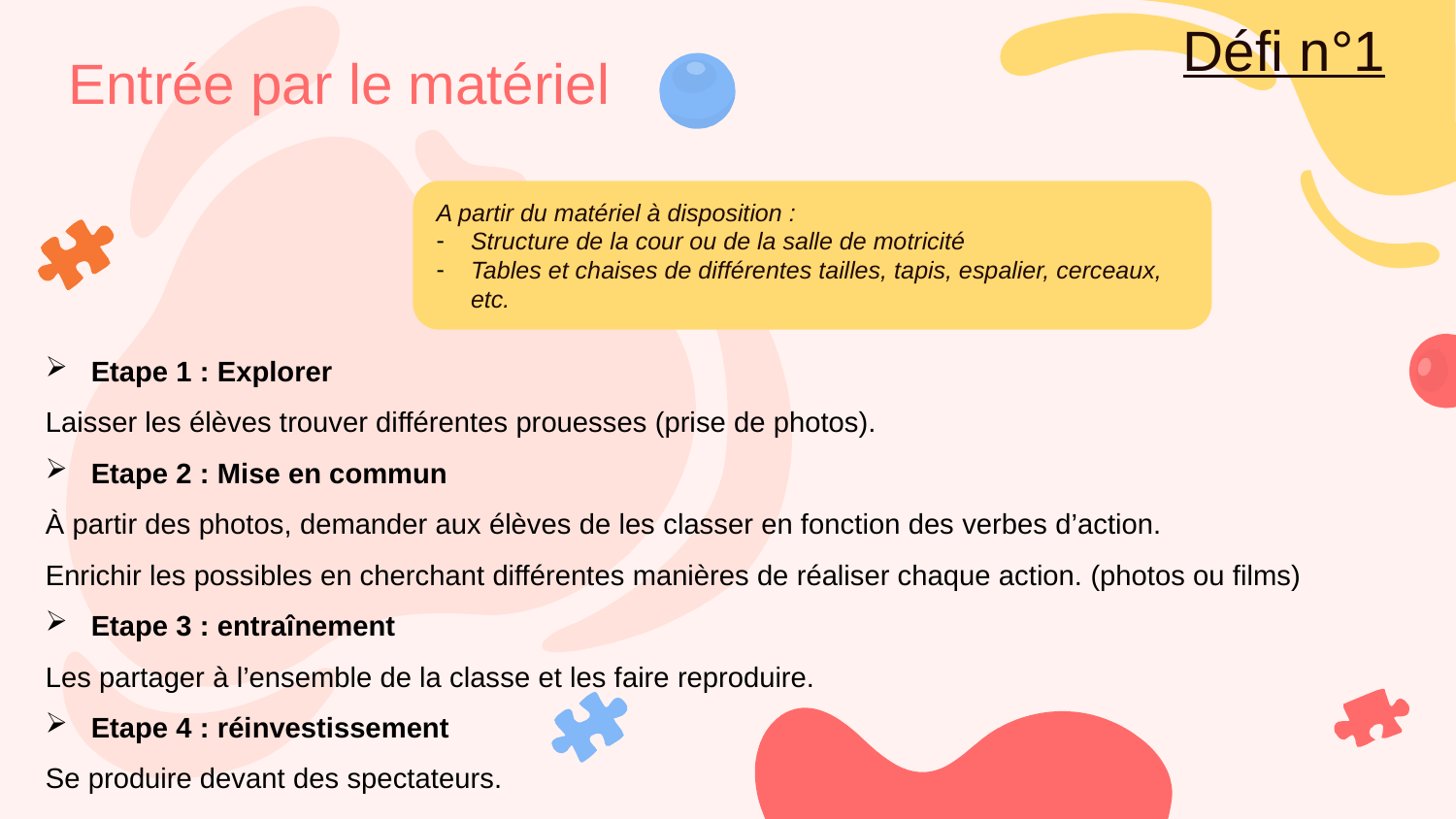

Défi n°1

Entrée par le matériel
A partir du matériel à disposition :
Structure de la cour ou de la salle de motricité
Tables et chaises de différentes tailles, tapis, espalier, cerceaux, etc.
Etape 1 : Explorer
Laisser les élèves trouver différentes prouesses (prise de photos).
Etape 2 : Mise en commun
À partir des photos, demander aux élèves de les classer en fonction des verbes d’action.
Enrichir les possibles en cherchant différentes manières de réaliser chaque action. (photos ou films)
Etape 3 : entraînement
Les partager à l’ensemble de la classe et les faire reproduire.
Etape 4 : réinvestissement
Se produire devant des spectateurs.